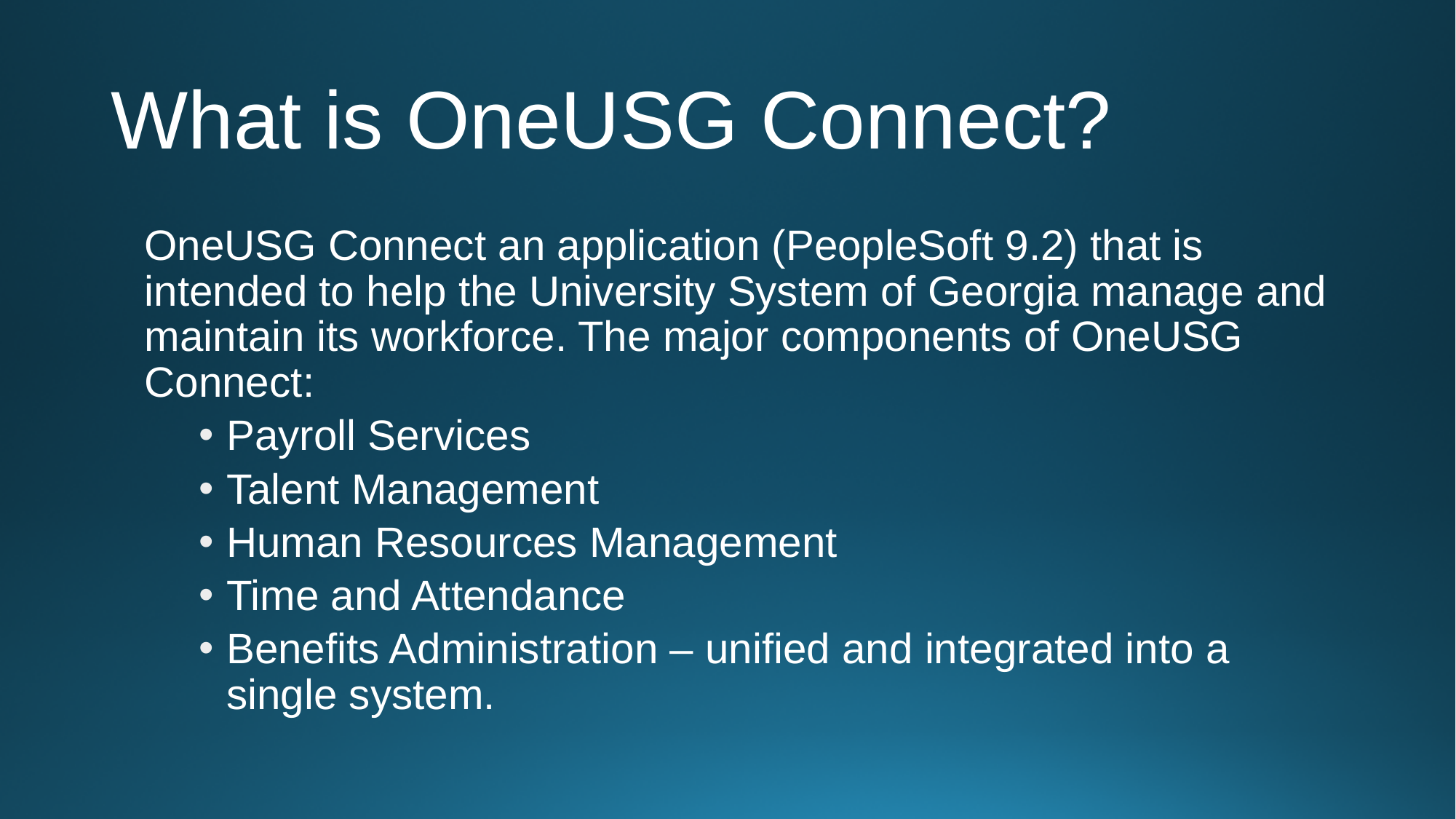

# What is OneUSG Connect?
OneUSG Connect an application (PeopleSoft 9.2) that is intended to help the University System of Georgia manage and maintain its workforce. The major components of OneUSG Connect:
Payroll Services
Talent Management
Human Resources Management
Time and Attendance
Benefits Administration – unified and integrated into a single system.